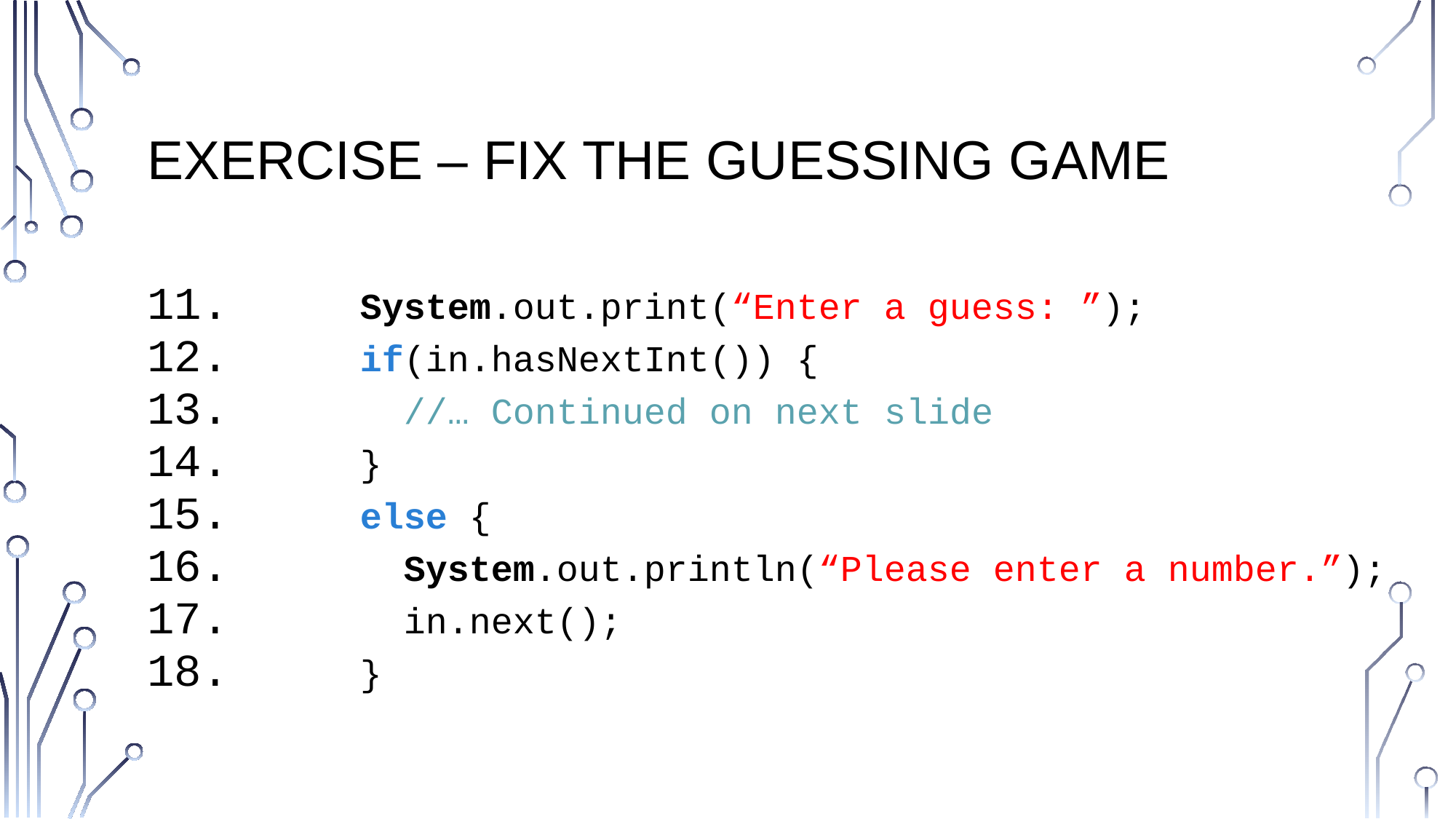

# Exercise – Fix the guessing game
      System.out.print(“Enter a guess: ”);
      if(in.hasNextInt()) {
        //… Continued on next slide
      }
      else {
        System.out.println(“Please enter a number.”);
        in.next();
      }